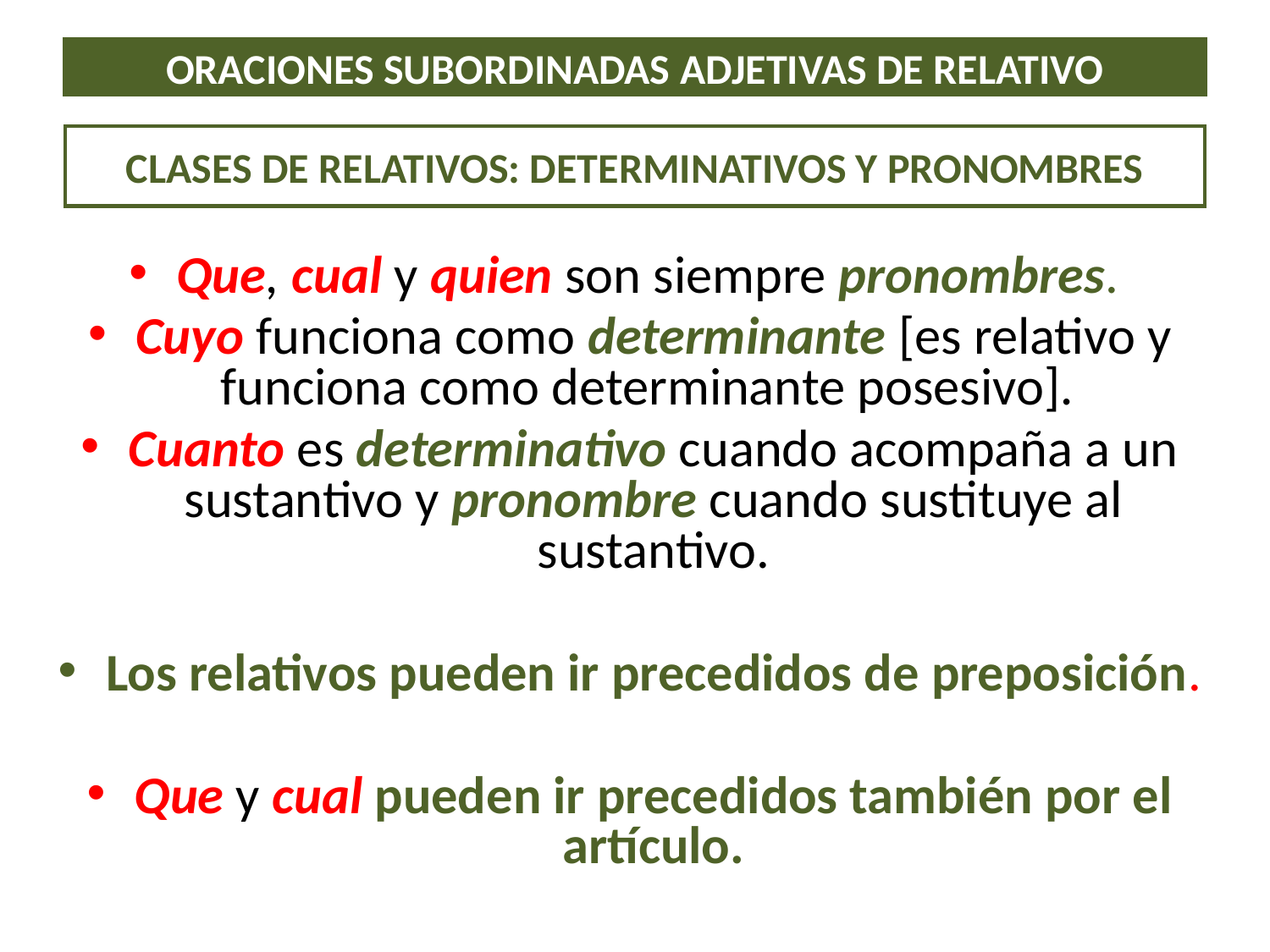

# ORACIONES SUBORDINADAS ADJETIVAS DE RELATIVO
CLASES DE RELATIVOS: DETERMINATIVOS Y PRONOMBRES
Que, cual y quien son siempre pronombres.
Cuyo funciona como determinante [es relativo y funciona como determinante posesivo].
Cuanto es determinativo cuando acompaña a un sustantivo y pronombre cuando sustituye al sustantivo.

Los relativos pueden ir precedidos de preposición.

Que y cual pueden ir precedidos también por el artículo.